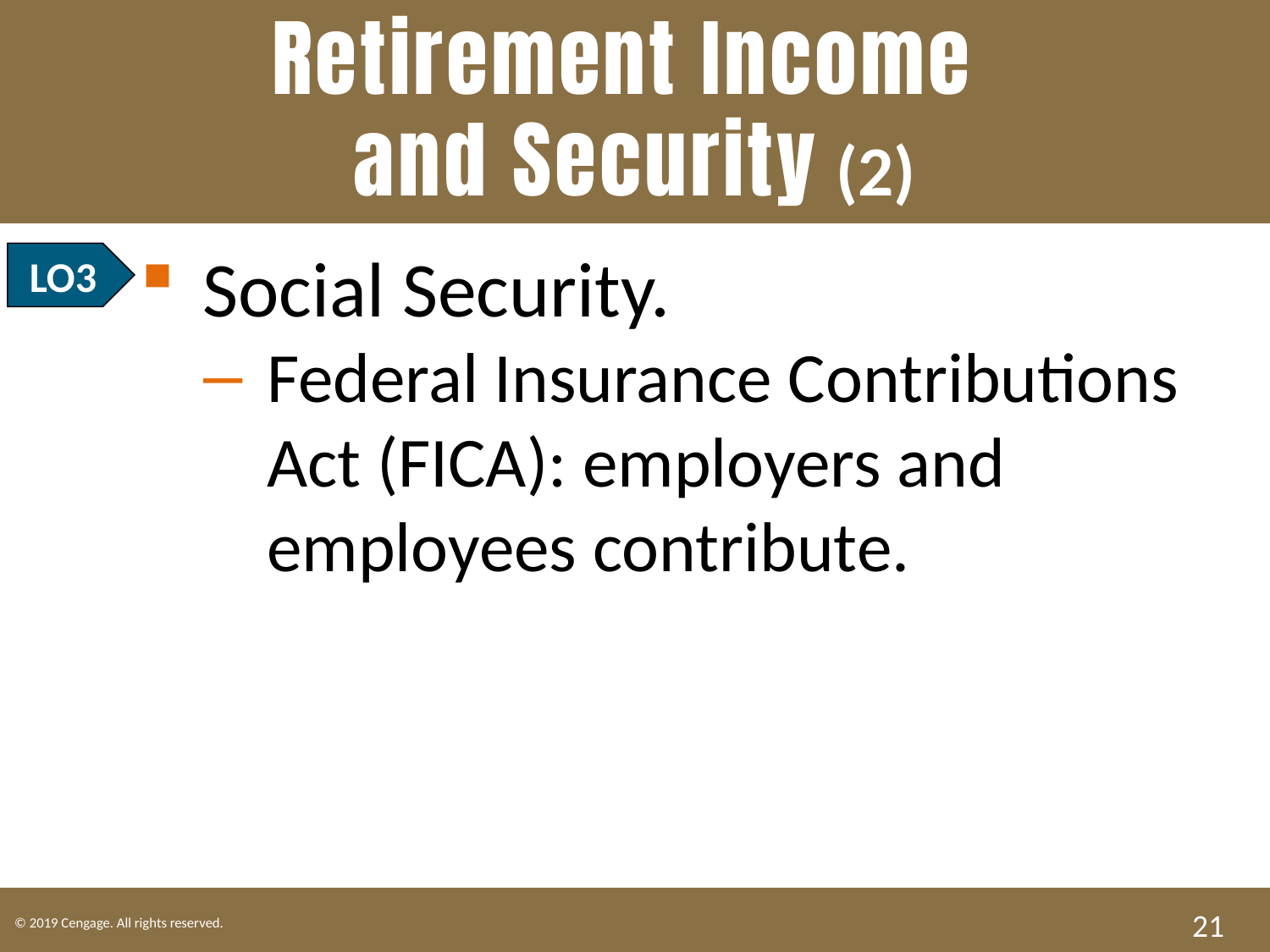

# Retirement Income and Security (2)
Social Security.
Federal Insurance Contributions Act (FICA): employers and employees contribute.
LO3